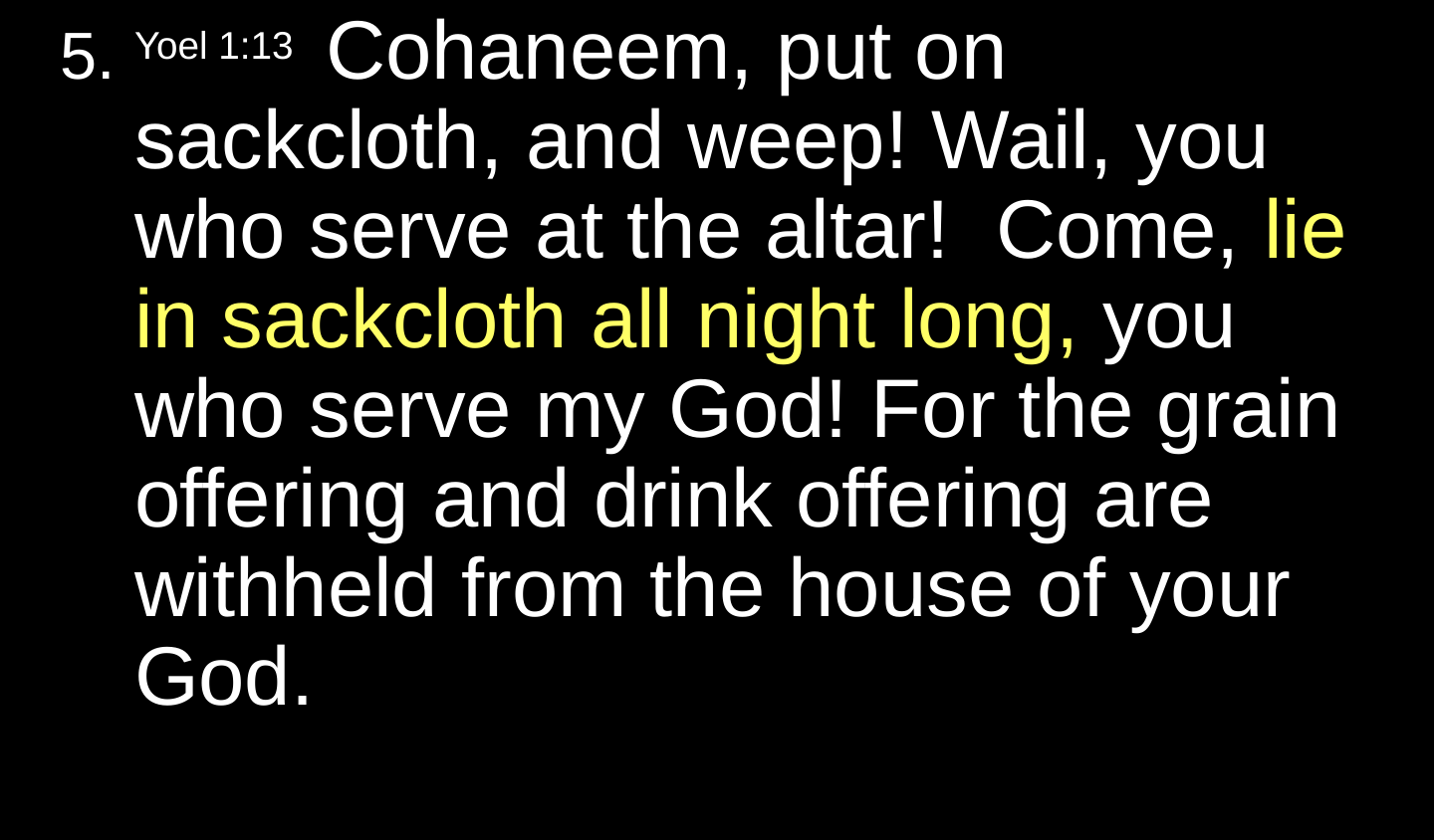

Yoel 1:13   Cohaneem, put on sackcloth, and weep! Wail, you who serve at the altar!  Come, lie in sackcloth all night long, you who serve my God! For the grain offering and drink offering are withheld from the house of your God.